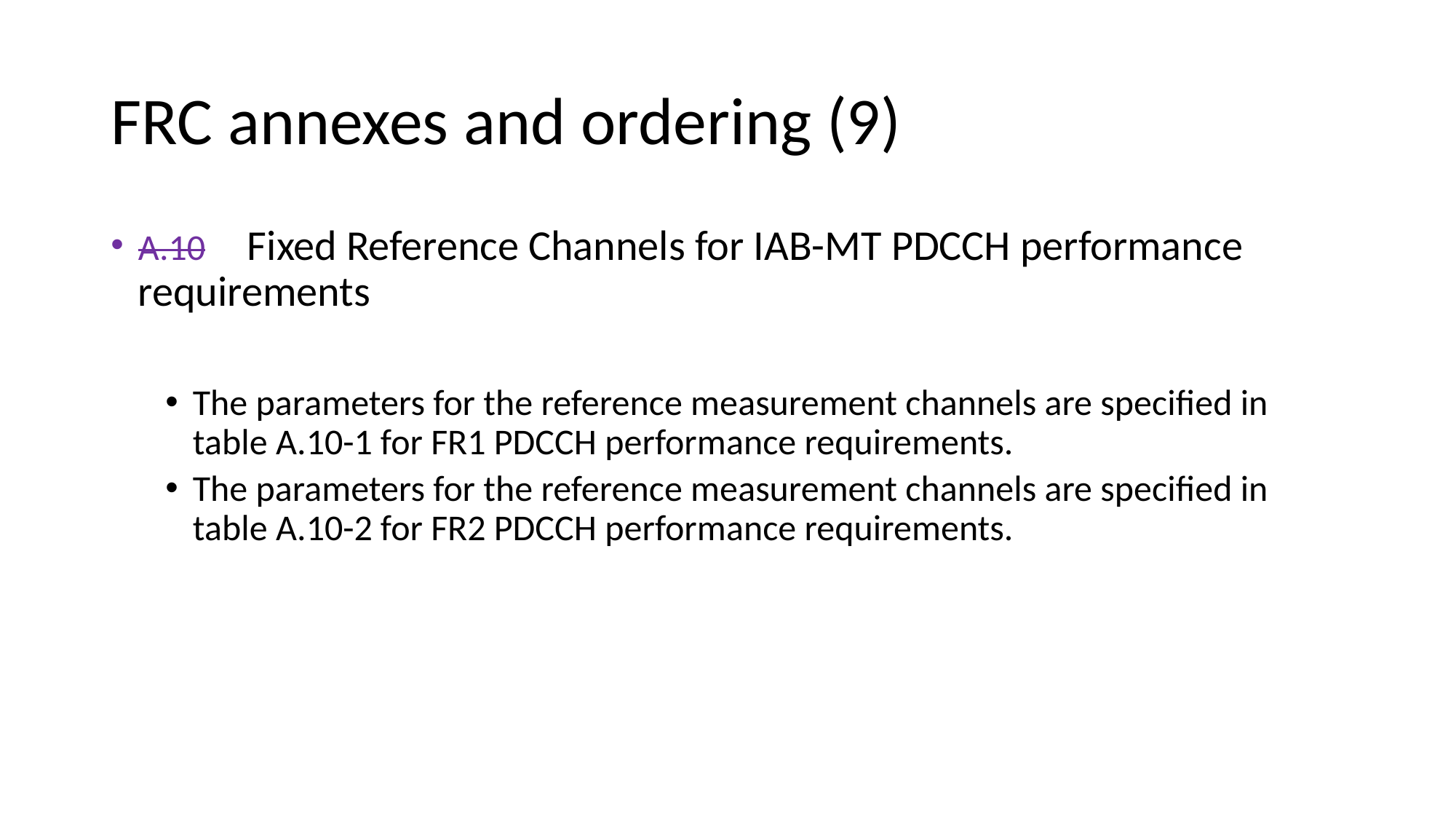

# FRC annexes and ordering (9)
A.10	Fixed Reference Channels for IAB-MT PDCCH performance requirements

The parameters for the reference measurement channels are specified in table A.10-1 for FR1 PDCCH performance requirements.
The parameters for the reference measurement channels are specified in table A.10-2 for FR2 PDCCH performance requirements.